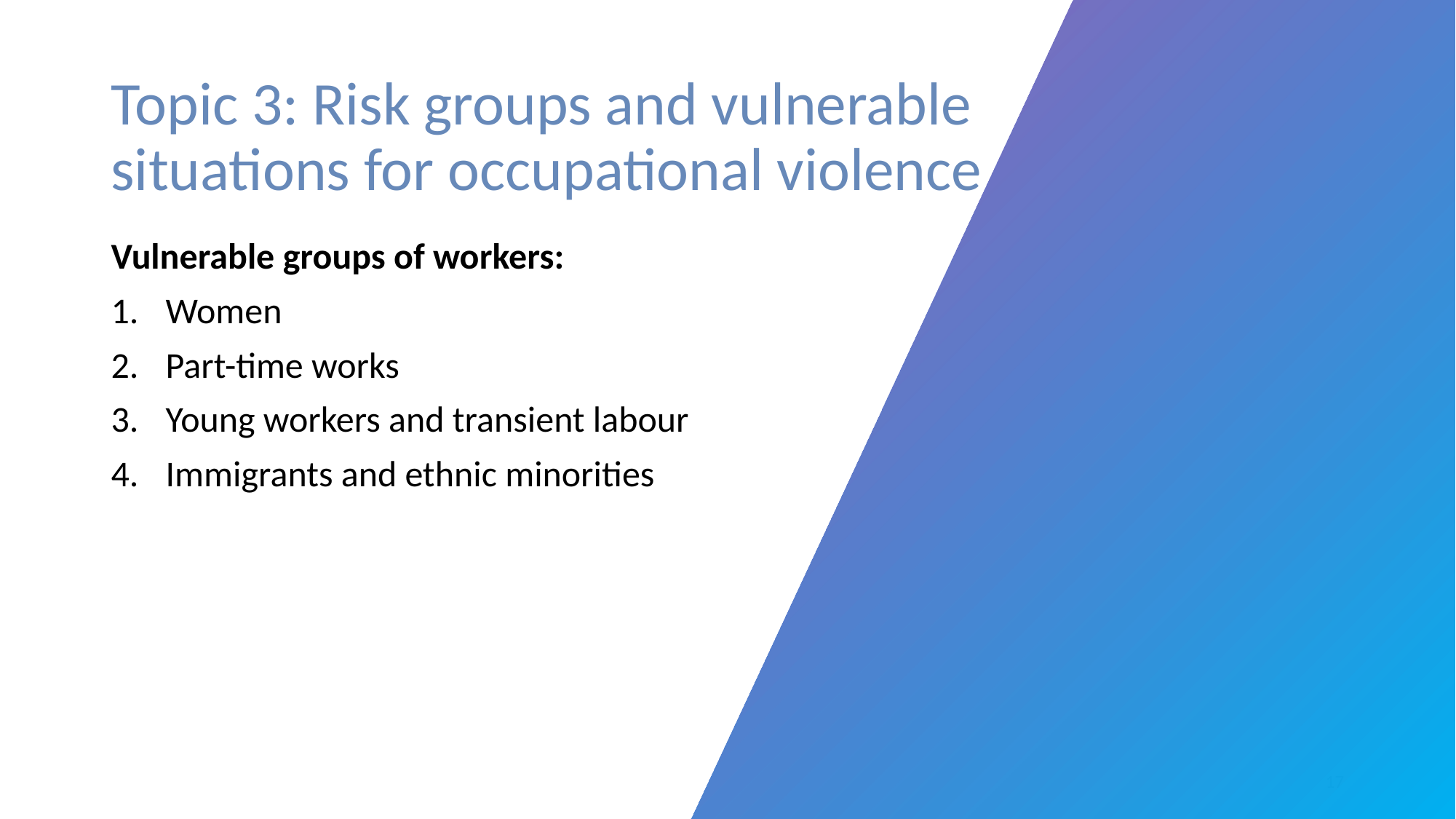

# Topic 3: Risk groups and vulnerable situations for occupational violence
Vulnerable groups of workers:
Women
Part-time works
Young workers and transient labour
Immigrants and ethnic minorities
17